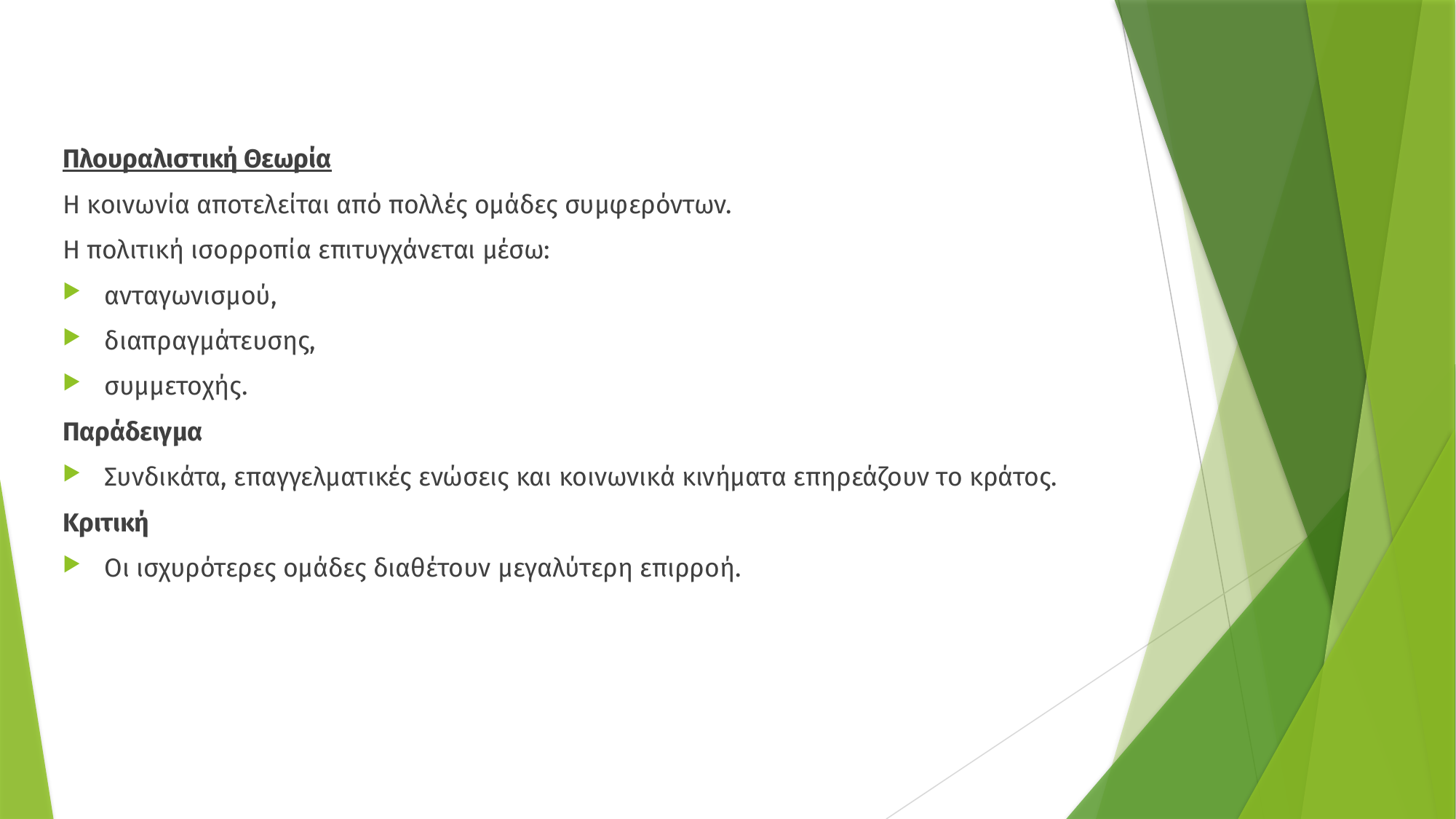

Πλουραλιστική Θεωρία
Η κοινωνία αποτελείται από πολλές ομάδες συμφερόντων.
Η πολιτική ισορροπία επιτυγχάνεται μέσω:
ανταγωνισμού,
διαπραγμάτευσης,
συμμετοχής.
Παράδειγμα
Συνδικάτα, επαγγελματικές ενώσεις και κοινωνικά κινήματα επηρεάζουν το κράτος.
Κριτική
Οι ισχυρότερες ομάδες διαθέτουν μεγαλύτερη επιρροή.